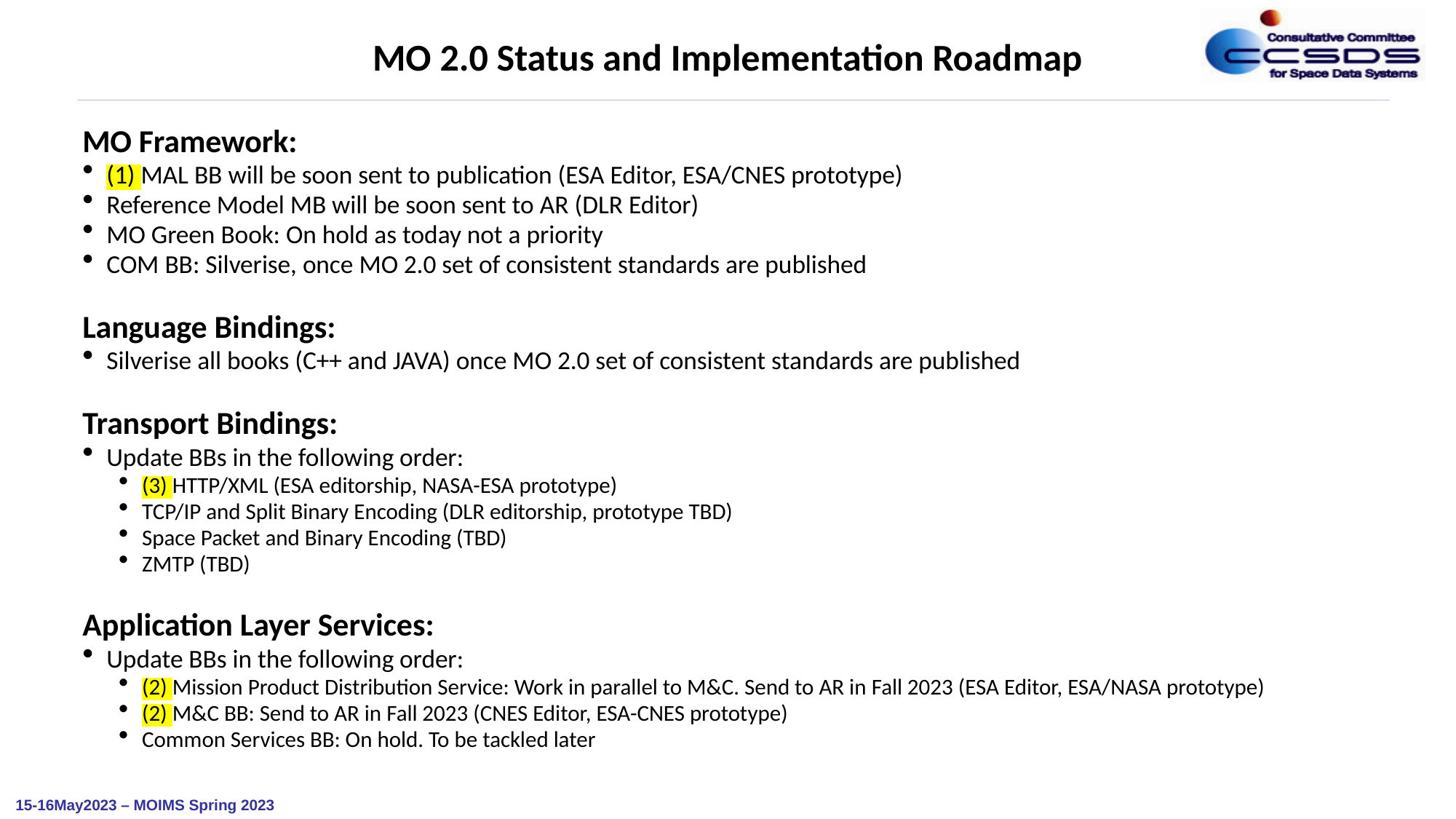

# MO 2.0 Status and Implementation Roadmap
MO Framework:
(1) MAL BB will be soon sent to publication (ESA Editor, ESA/CNES prototype)
Reference Model MB will be soon sent to AR (DLR Editor)
MO Green Book: On hold as today not a priority
COM BB: Silverise, once MO 2.0 set of consistent standards are published

Language Bindings:
Silverise all books (C++ and JAVA) once MO 2.0 set of consistent standards are published

Transport Bindings:
Update BBs in the following order:
(3) HTTP/XML (ESA editorship, NASA-ESA prototype)
TCP/IP and Split Binary Encoding (DLR editorship, prototype TBD)
Space Packet and Binary Encoding (TBD)
ZMTP (TBD)

Application Layer Services:
Update BBs in the following order:
(2) Mission Product Distribution Service: Work in parallel to M&C. Send to AR in Fall 2023 (ESA Editor, ESA/NASA prototype)
(2) M&C BB: Send to AR in Fall 2023 (CNES Editor, ESA-CNES prototype)
Common Services BB: On hold. To be tackled later